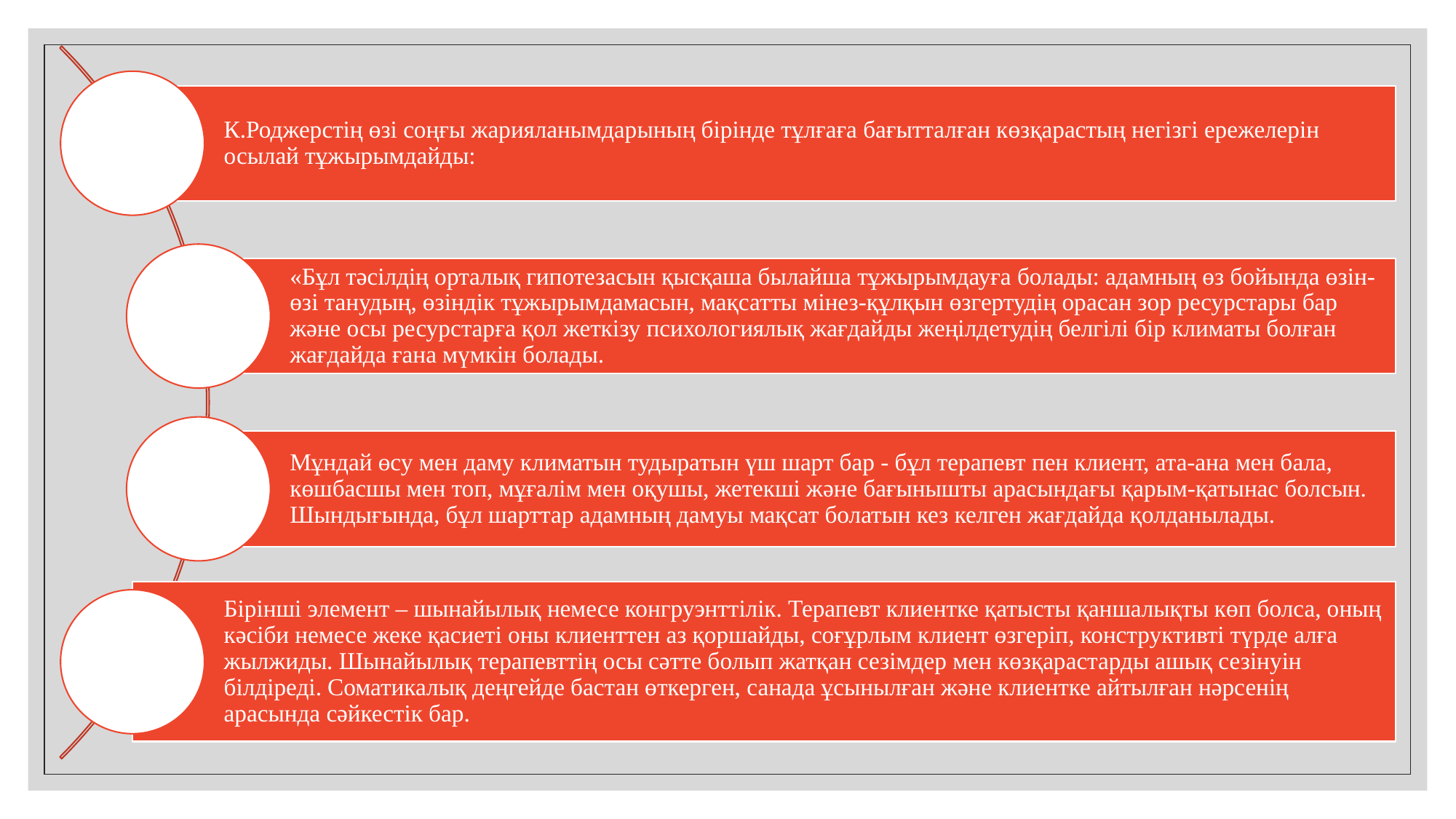

К.Роджерстің өзі соңғы жарияланымдарының бірінде тұлғаға бағытталған көзқарастың негізгі ережелерін осылай тұжырымдайды:
«Бұл тәсілдің орталық гипотезасын қысқаша былайша тұжырымдауға болады: адамның өз бойында өзін-өзі танудың, өзіндік тұжырымдамасын, мақсатты мінез-құлқын өзгертудің орасан зор ресурстары бар және осы ресурстарға қол жеткізу психологиялық жағдайды жеңілдетудің белгілі бір климаты болған жағдайда ғана мүмкін болады.
Мұндай өсу мен даму климатын тудыратын үш шарт бар - бұл терапевт пен клиент, ата-ана мен бала, көшбасшы мен топ, мұғалім мен оқушы, жетекші және бағынышты арасындағы қарым-қатынас болсын. Шындығында, бұл шарттар адамның дамуы мақсат болатын кез келген жағдайда қолданылады.
Бірінші элемент – шынайылық немесе конгруэнттілік. Терапевт клиентке қатысты қаншалықты көп болса, оның кәсіби немесе жеке қасиеті оны клиенттен аз қоршайды, соғұрлым клиент өзгеріп, конструктивті түрде алға жылжиды. Шынайылық терапевттің осы сәтте болып жатқан сезімдер мен көзқарастарды ашық сезінуін білдіреді. Соматикалық деңгейде бастан өткерген, санада ұсынылған және клиентке айтылған нәрсенің арасында сәйкестік бар.